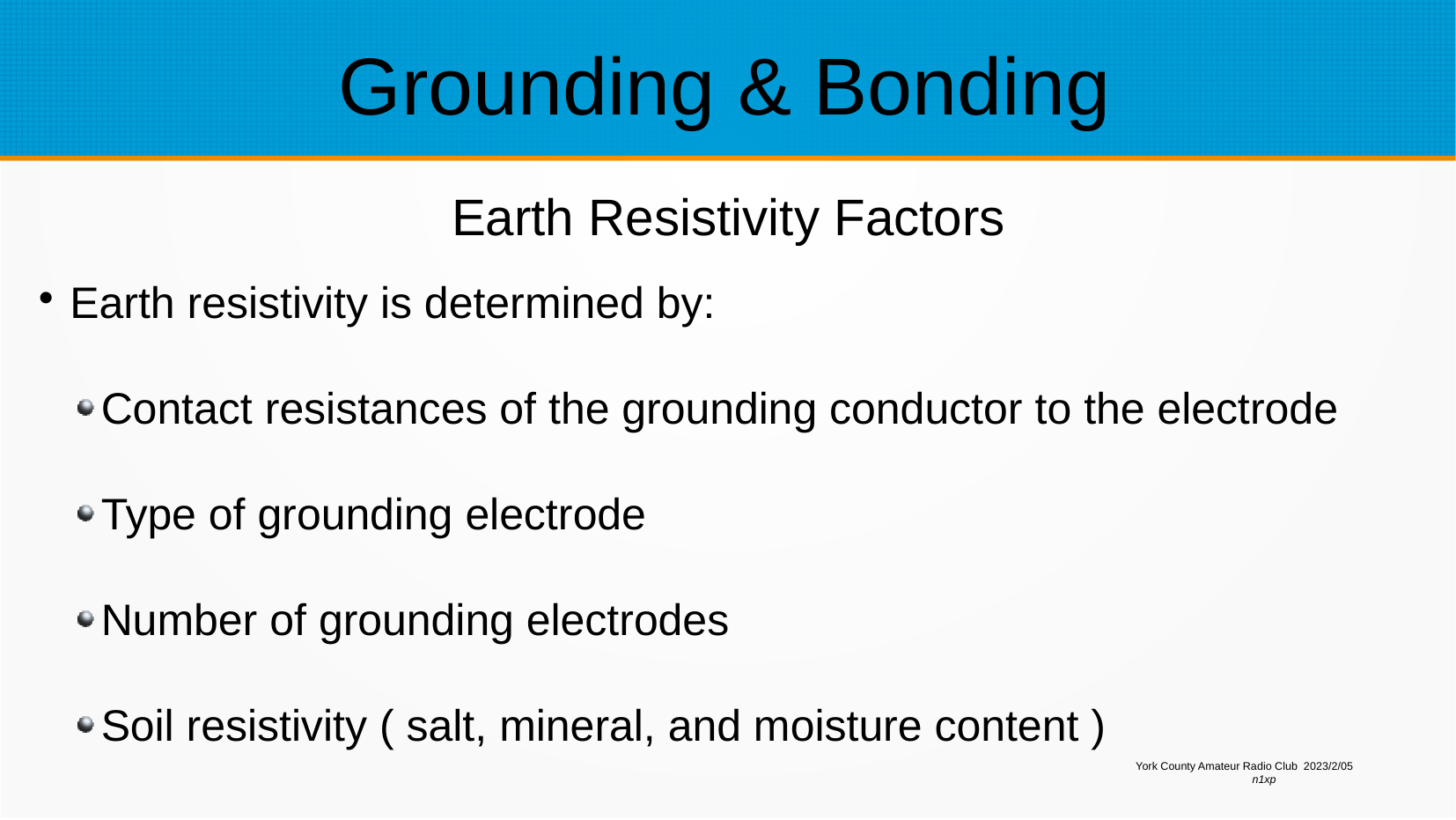

Grounding & Bonding
Earth Resistivity Factors

Earth resistivity is determined by:

Contact resistances of the grounding conductor to the electrode

Type of grounding electrode

Number of grounding electrodes

Soil resistivity ( salt, mineral, and moisture content )

York County Amateur Radio Club  2023/2/05
n1xp